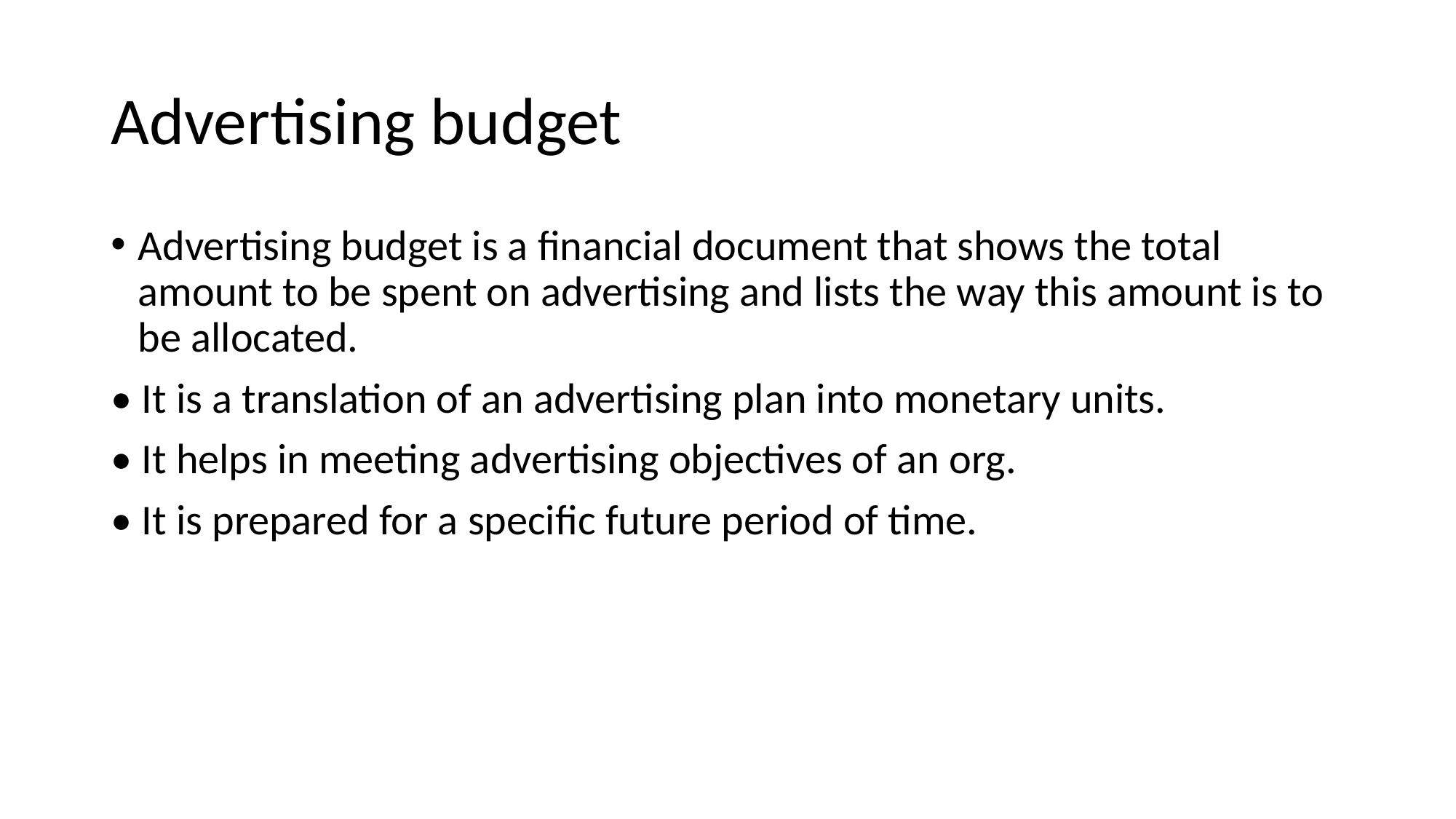

# Advertising budget
Advertising budget is a financial document that shows the total amount to be spent on advertising and lists the way this amount is to be allocated.
• It is a translation of an advertising plan into monetary units.
• It helps in meeting advertising objectives of an org.
• It is prepared for a specific future period of time.